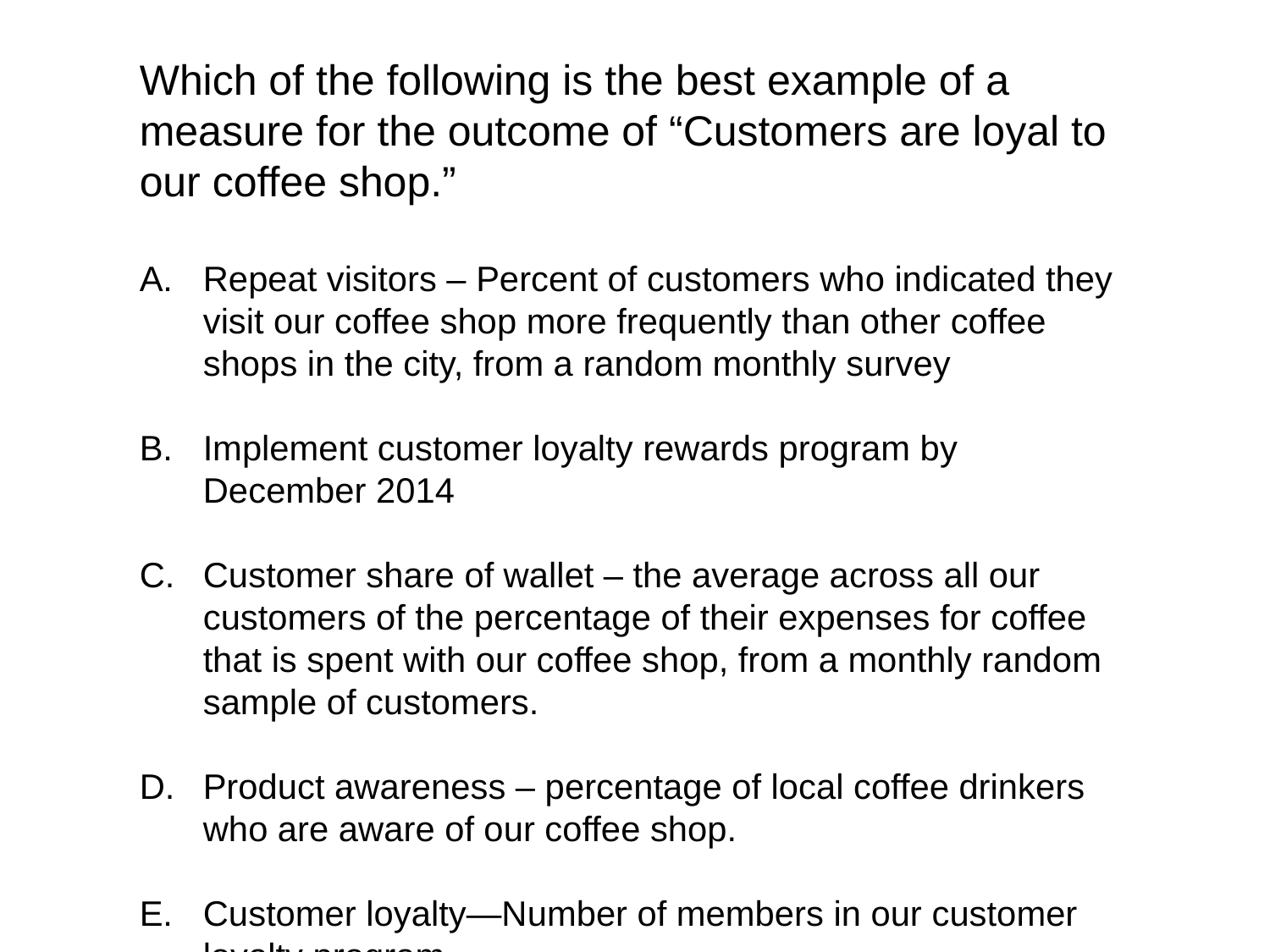

Which of the following is the best example of a measure for the outcome of “Customers are loyal to our coffee shop.”

Repeat visitors – Percent of customers who indicated they visit our coffee shop more frequently than other coffee shops in the city, from a random monthly survey

Implement customer loyalty rewards program by December 2014

Customer share of wallet – the average across all our customers of the percentage of their expenses for coffee that is spent with our coffee shop, from a monthly random sample of customers.

Product awareness – percentage of local coffee drinkers who are aware of our coffee shop.

Customer loyalty—Number of members in our customer loyalty program